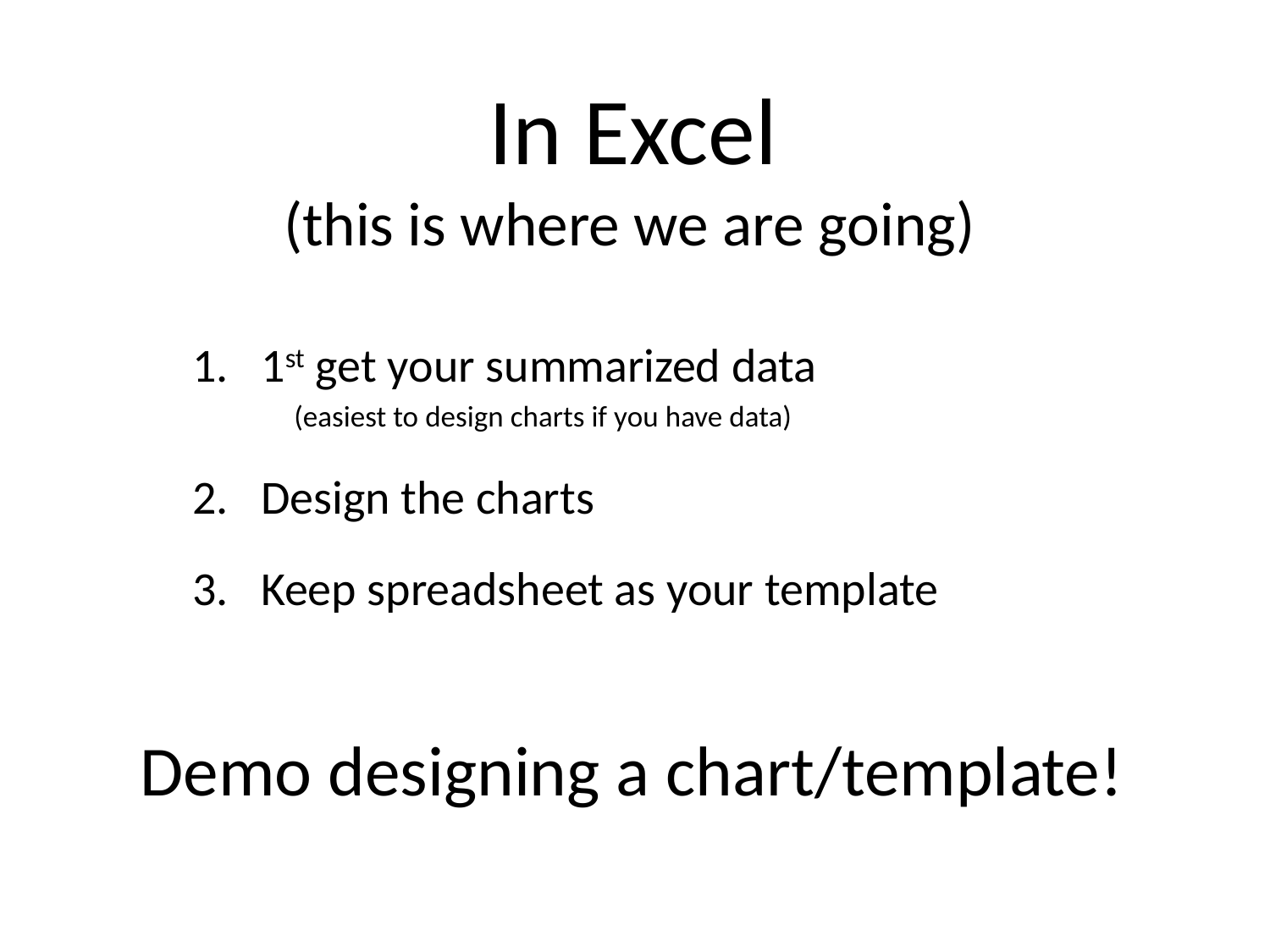

# In Excel (this is where we are going)
1.   1st get your summarized data
               (easiest to design charts if you have data)

2.   Design the charts

3.   Keep spreadsheet as your template

Demo designing a chart/template!